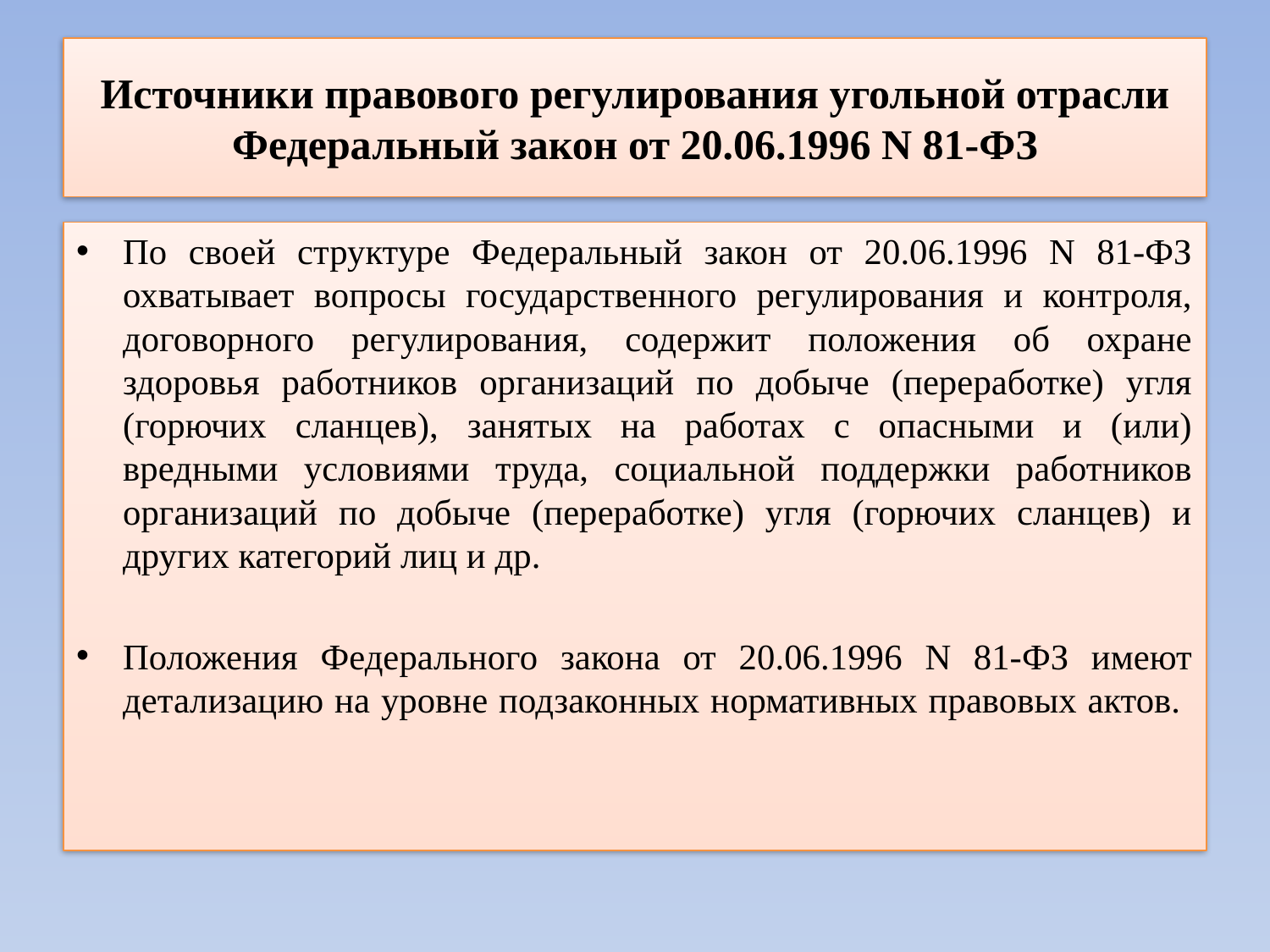

# Источники правового регулирования угольной отрасли Федеральный закон от 20.06.1996 N 81-ФЗ
По своей структуре Федеральный закон от 20.06.1996 N 81-ФЗ охватывает вопросы государственного регулирования и контроля, договорного регулирования, содержит положения об охране здоровья работников организаций по добыче (переработке) угля (горючих сланцев), занятых на работах с опасными и (или) вредными условиями труда, социальной поддержки работников организаций по добыче (переработке) угля (горючих сланцев) и других категорий лиц и др.

Положения Федерального закона от 20.06.1996 N 81-ФЗ имеют детализацию на уровне подзаконных нормативных правовых актов.